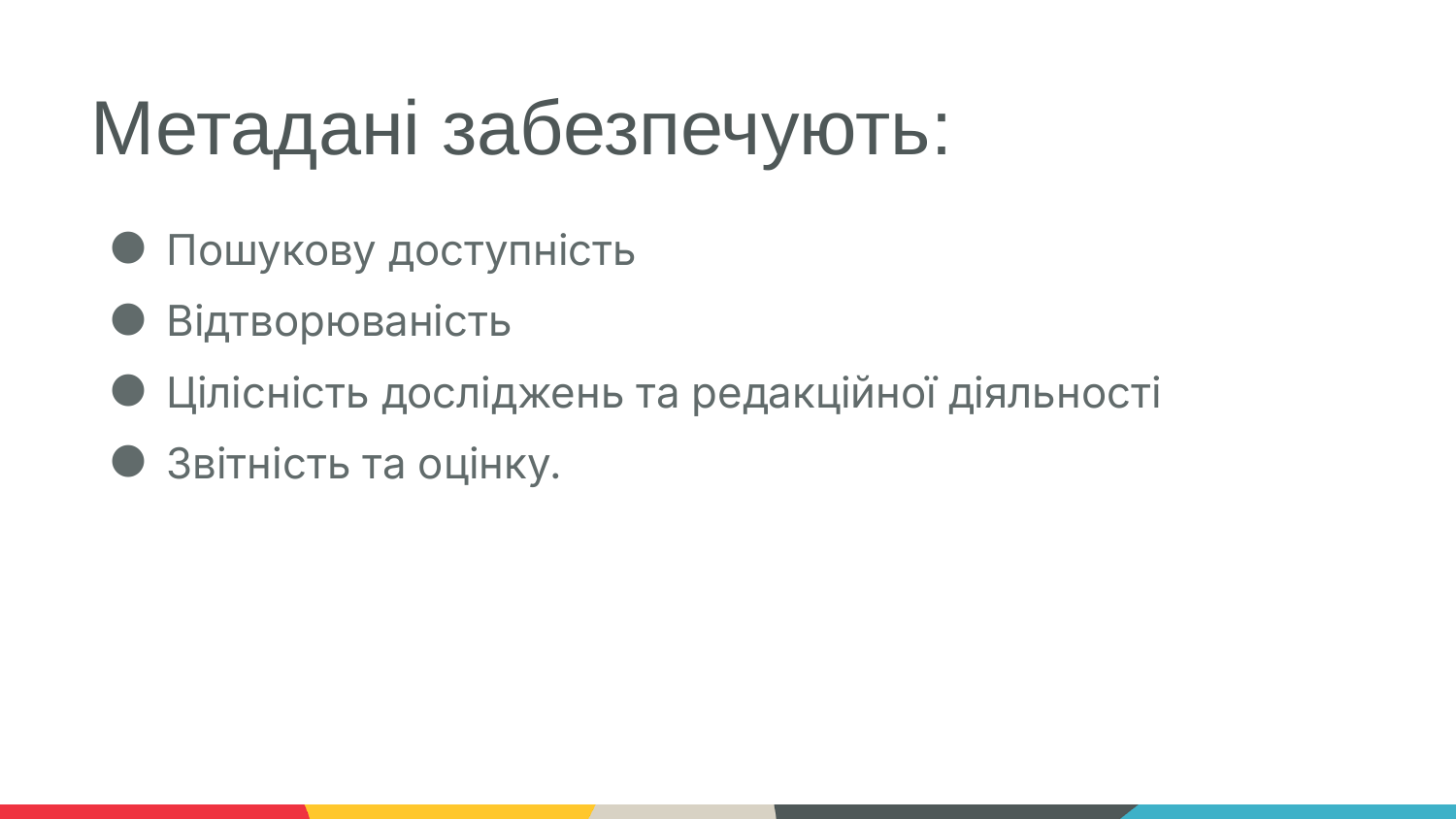

# Метадані забезпечують:
Пошукову доступність
Відтворюваність
Цілісність досліджень та редакційної діяльності
Звітність та оцінку.